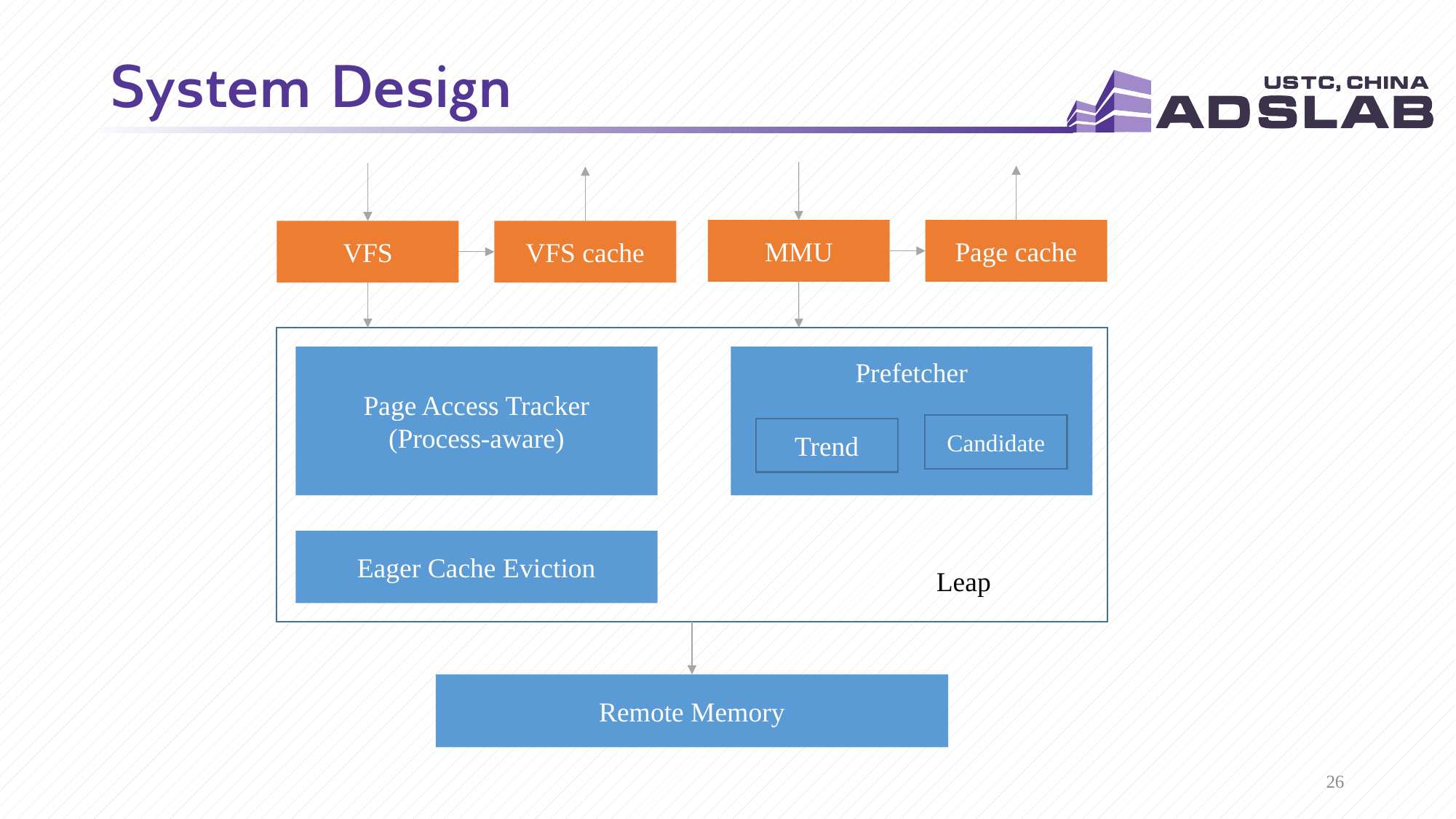

# System Design
Page cache
MMU
VFS cache
VFS

Page Access Tracker
(Process-aware)
Prefetcher

Candidate
Trend
Eager Cache Eviction
Leap
Remote Memory